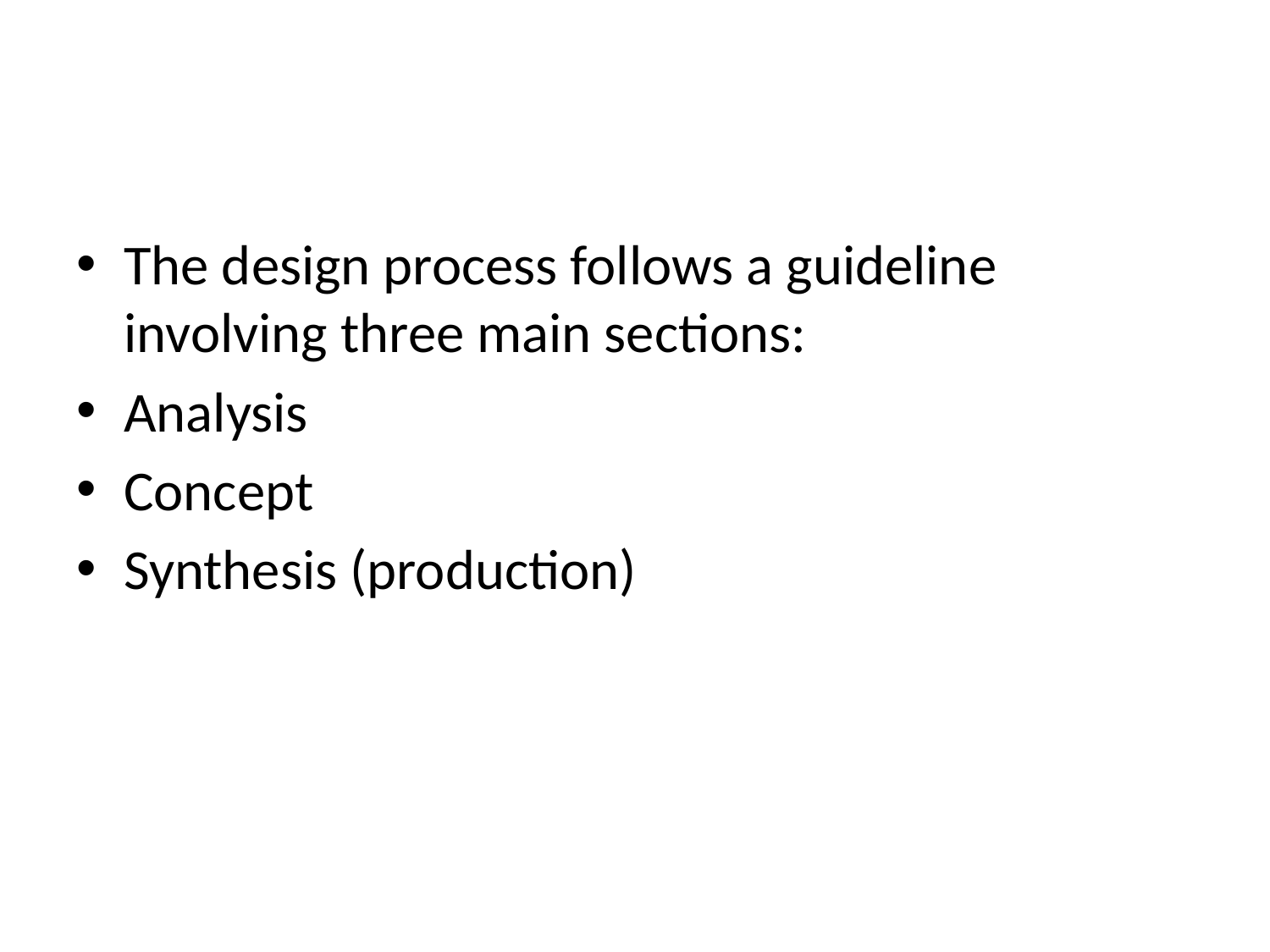

#
The design process follows a guideline involving three main sections:
Analysis
Concept
Synthesis (production)